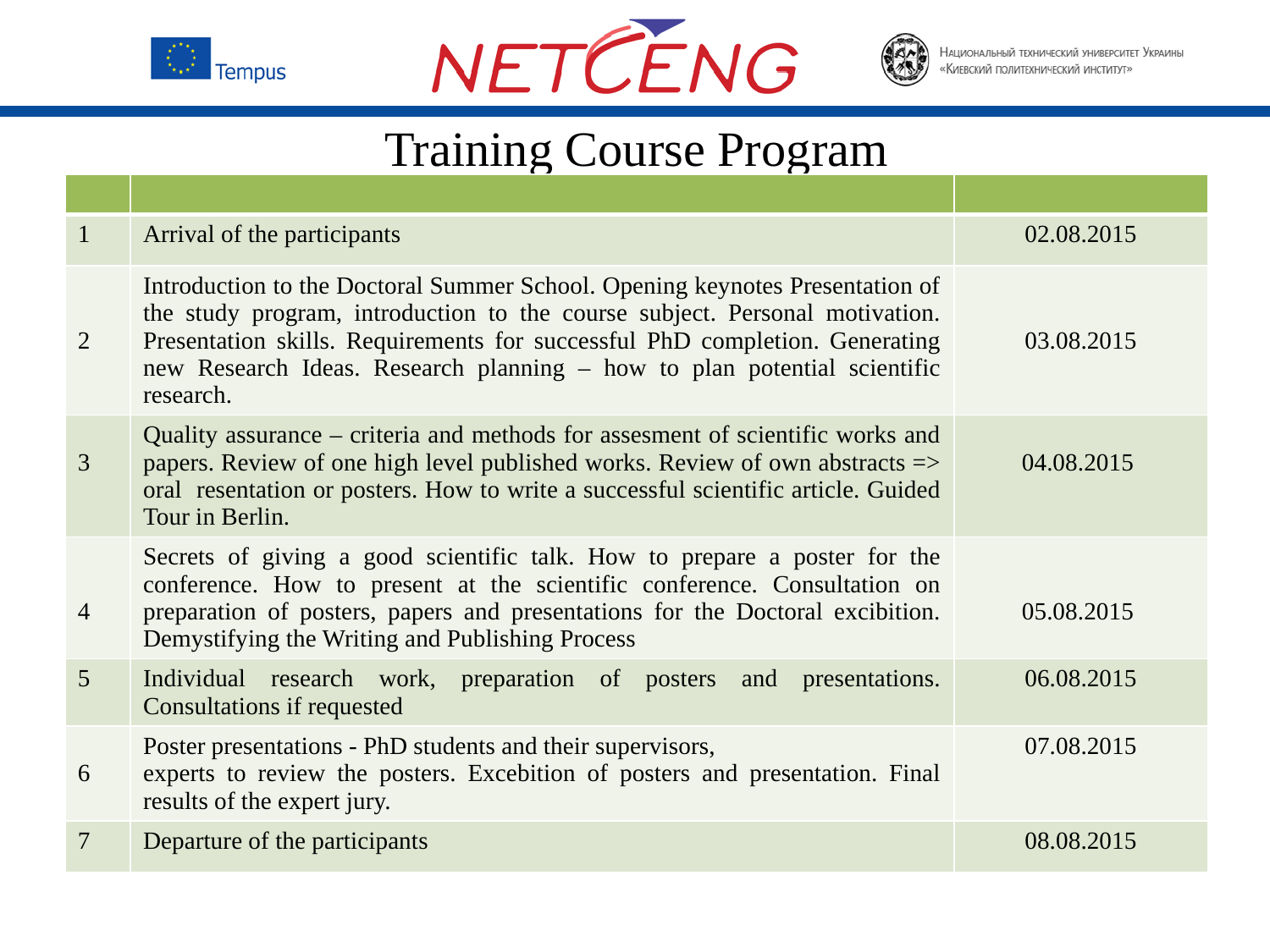

# Training Course Program
|  |  |  |
| --- | --- | --- |
| 1 | Arrival of the participants | 02.08.2015 |
| 2 | Introduction to the Doctoral Summer School. Opening keynotes Presentation of the study program, introduction to the course subject. Personal motivation. Presentation skills. Requirements for successful PhD completion. Generating new Research Ideas. Research planning – how to plan potential scientific research. | 03.08.2015 |
| 3 | Quality assurance – criteria and methods for assesment of scientific works and papers. Review of one high level published works. Review of own abstracts => oral resentation or posters. How to write a successful scientific article. Guided Tour in Berlin. | 04.08.2015 |
| 4 | Secrets of giving a good scientific talk. How to prepare a poster for the conference. How to present at the scientific conference. Consultation on preparation of posters, papers and presentations for the Doctoral excibition. Demystifying the Writing and Publishing Process | 05.08.2015 |
| 5 | Individual research work, preparation of posters and presentations. Consultations if requested | 06.08.2015 |
| 6 | Poster presentations - PhD students and their supervisors, experts to review the posters. Excebition of posters and presentation. Final results of the expert jury. | 07.08.2015 |
| 7 | Departure of the participants | 08.08.2015 |